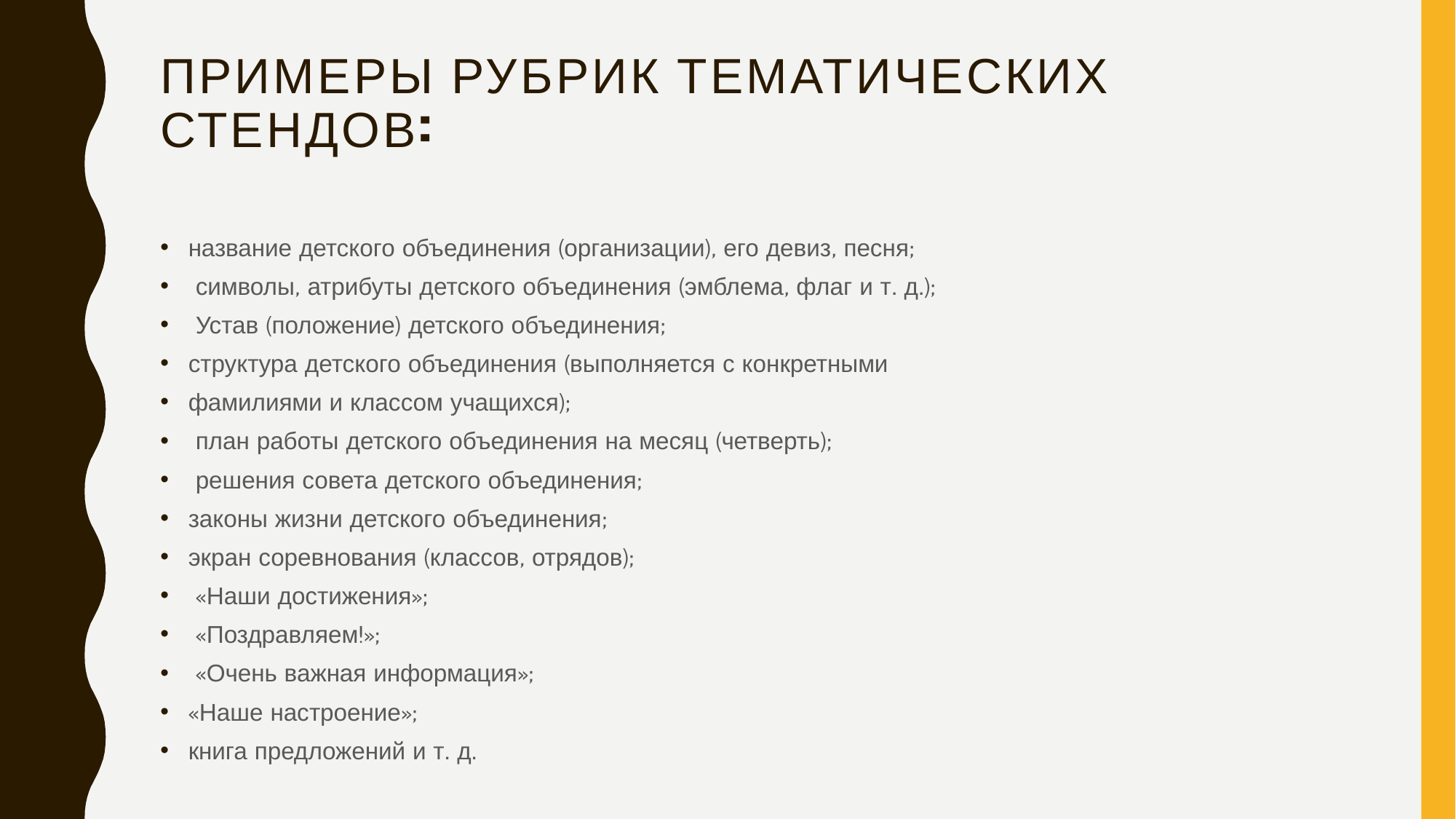

# Примеры рубрик тематических стендов:
название детского объединения (организации), его девиз, песня;
 символы, атрибуты детского объединения (эмблема, флаг и т. д.);
 Устав (положение) детского объединения;
структура детского объединения (выполняется с конкретными
фамилиями и классом учащихся);
 план работы детского объединения на месяц (четверть);
 решения совета детского объединения;
законы жизни детского объединения;
экран соревнования (классов, отрядов);
 «Наши достижения»;
 «Поздравляем!»;
 «Очень важная информация»;
«Наше настроение»;
книга предложений и т. д.